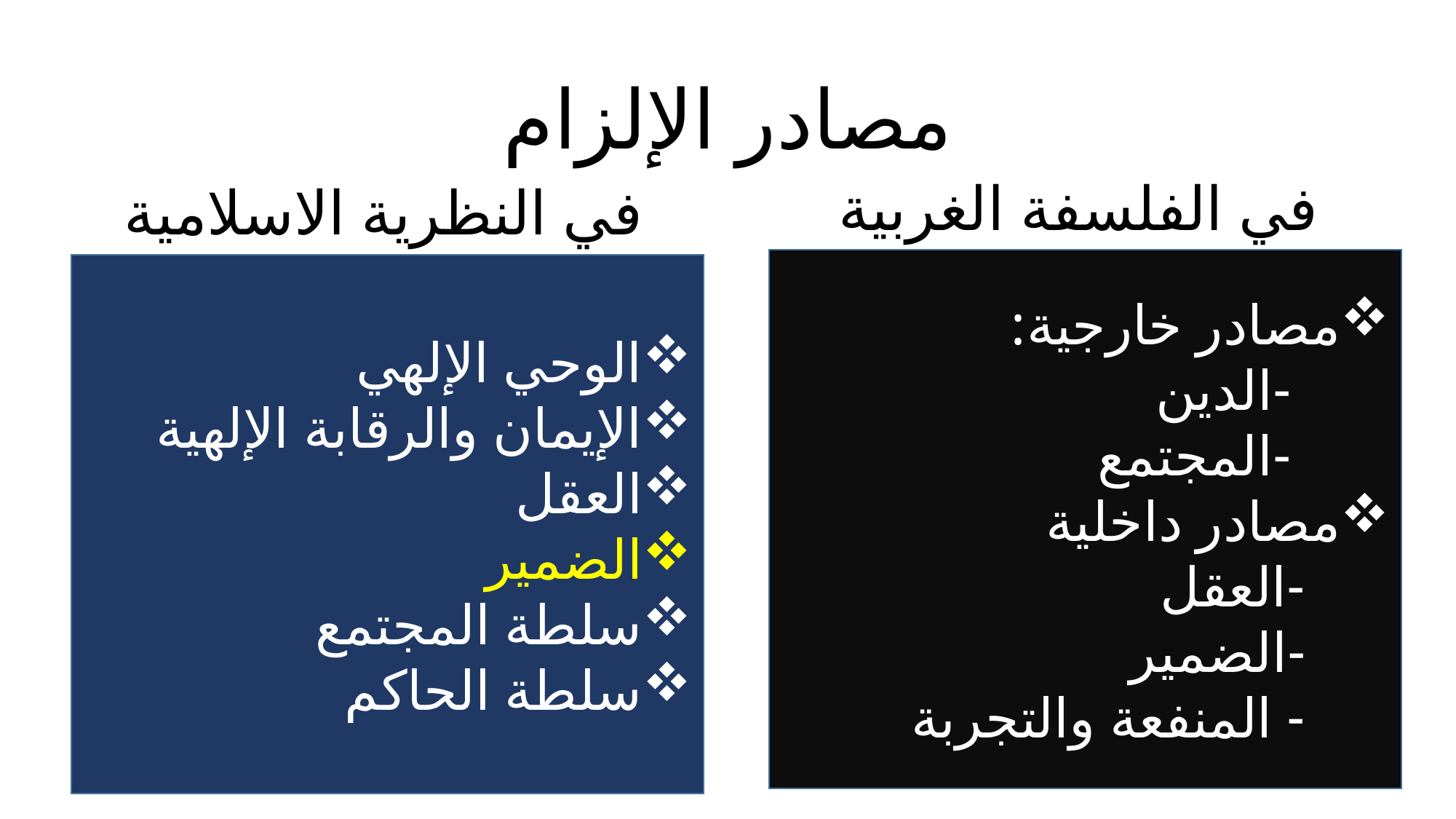

# مصادر الإلزام
في الفلسفة الغربية
في النظرية الاسلامية
مصادر خارجية:
       -الدين
       -المجتمع
مصادر داخلية
      -العقل
      -الضمير
      - المنفعة والتجربة
الوحي الإلهي
الإيمان والرقابة الإلهية
العقل
الضمير
سلطة المجتمع
سلطة الحاكم